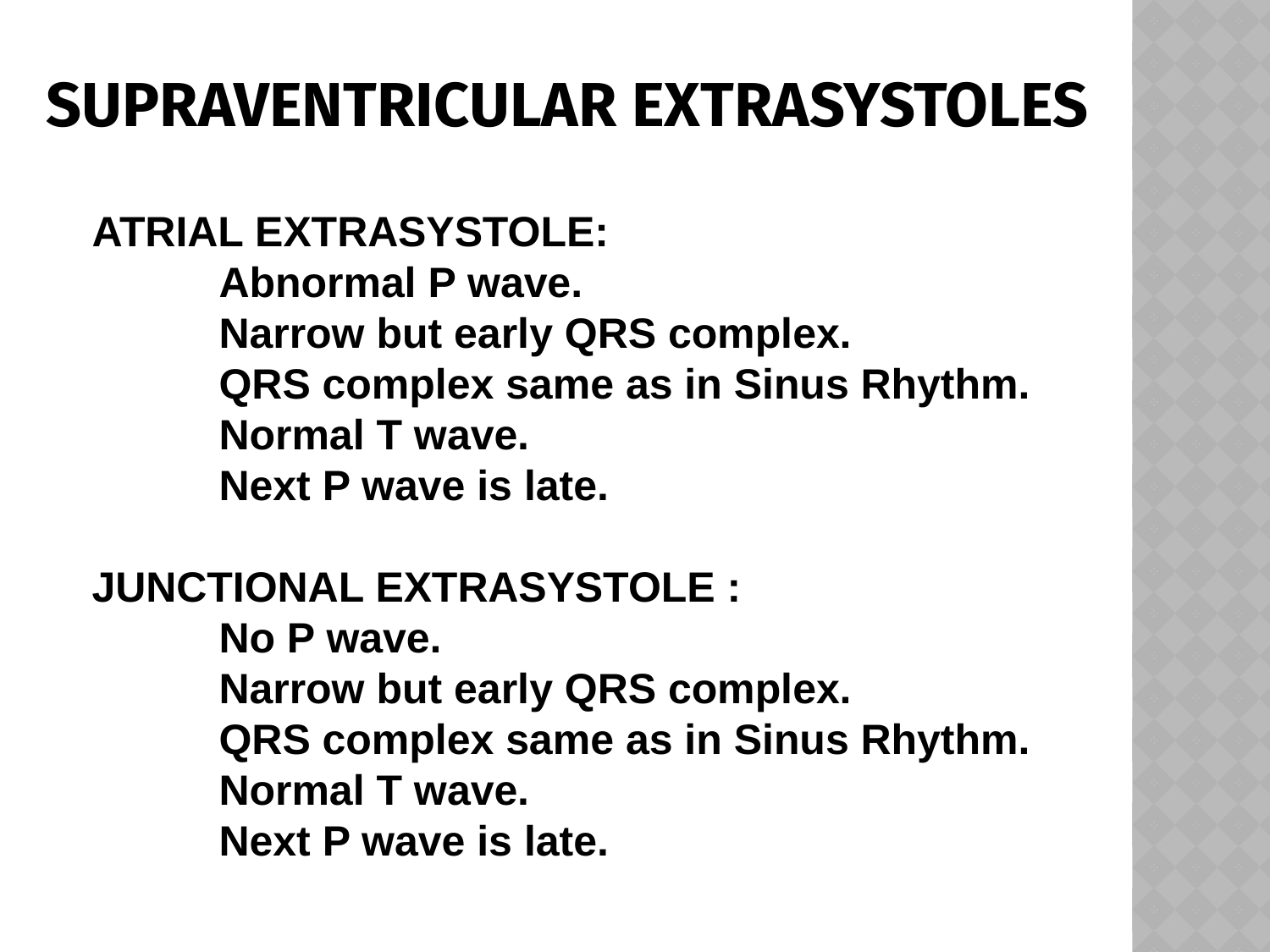

# Supraventricular extrasystoles
ATRIAL EXTRASYSTOLE:
	Abnormal P wave.
	Narrow but early QRS complex.
	QRS complex same as in Sinus Rhythm.
	Normal T wave.
	Next P wave is late.

JUNCTIONAL EXTRASYSTOLE :
	No P wave.
	Narrow but early QRS complex.
	QRS complex same as in Sinus Rhythm.
	Normal T wave.
	Next P wave is late.